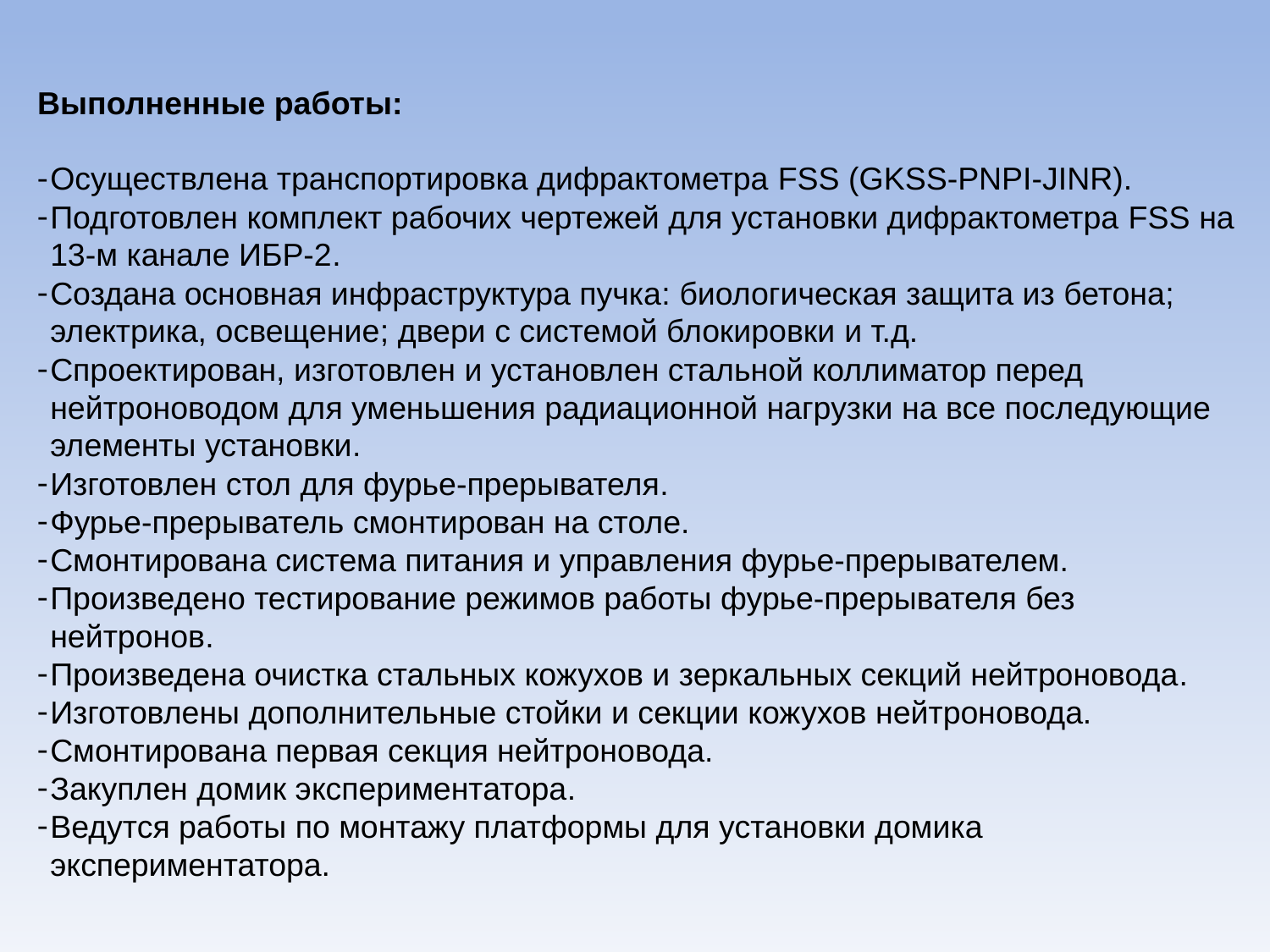

Выполненные работы:

Осуществлена транспортировка дифрактометра FSS (GKSS-PNPI-JINR).
Подготовлен комплект рабочих чертежей для установки дифрактометра FSS на 13-м канале ИБР-2.
Создана основная инфраструктура пучка: биологическая защита из бетона; электрика, освещение; двери с системой блокировки и т.д.
Спроектирован, изготовлен и установлен стальной коллиматор перед нейтроноводом для уменьшения радиационной нагрузки на все последующие элементы установки.
Изготовлен стол для фурье-прерывателя.
Фурье-прерыватель смонтирован на столе.
Смонтирована система питания и управления фурье-прерывателем.
Произведено тестирование режимов работы фурье-прерывателя без нейтронов.
Произведена очистка стальных кожухов и зеркальных секций нейтроновода.
Изготовлены дополнительные стойки и секции кожухов нейтроновода.
Смонтирована первая секция нейтроновода.
Закуплен домик экспериментатора.
Ведутся работы по монтажу платформы для установки домика экспериментатора.